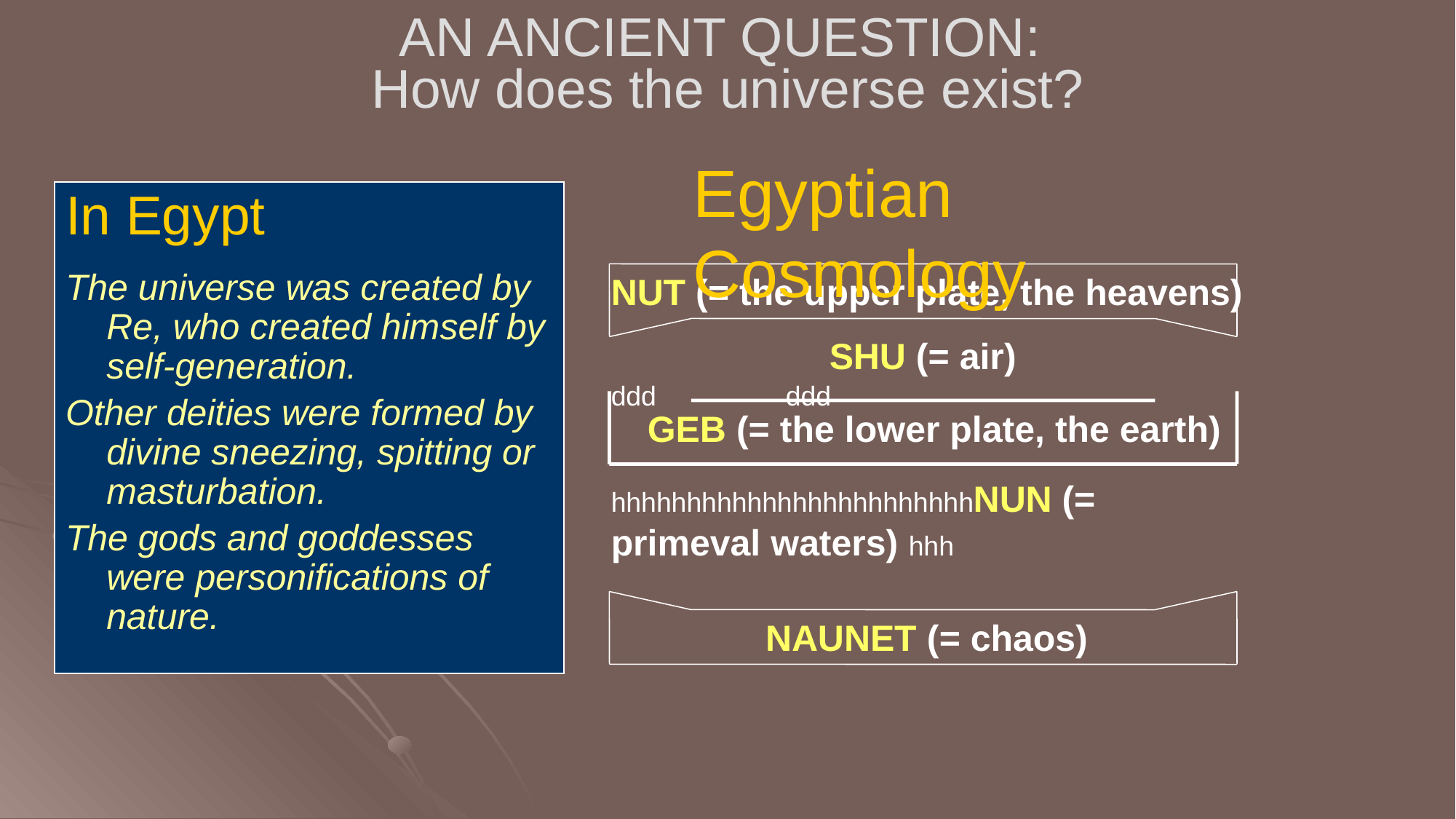

# AN ANCIENT QUESTION: How does the universe exist?
Egyptian Cosmology
In Egypt

The universe was created by Re, who created himself by self-generation.
Other deities were formed by divine sneezing, spitting or masturbation.
The gods and goddesses were personifications of nature.
NUT (= the upper plate, the heavens)

SHU (= air)
ddd                 ddd

hhhhhhhhhhhhhhhhhhhhhhhhNUN (= primeval waters) hhh

GEB (= the lower plate, the earth)

NAUNET (= chaos)